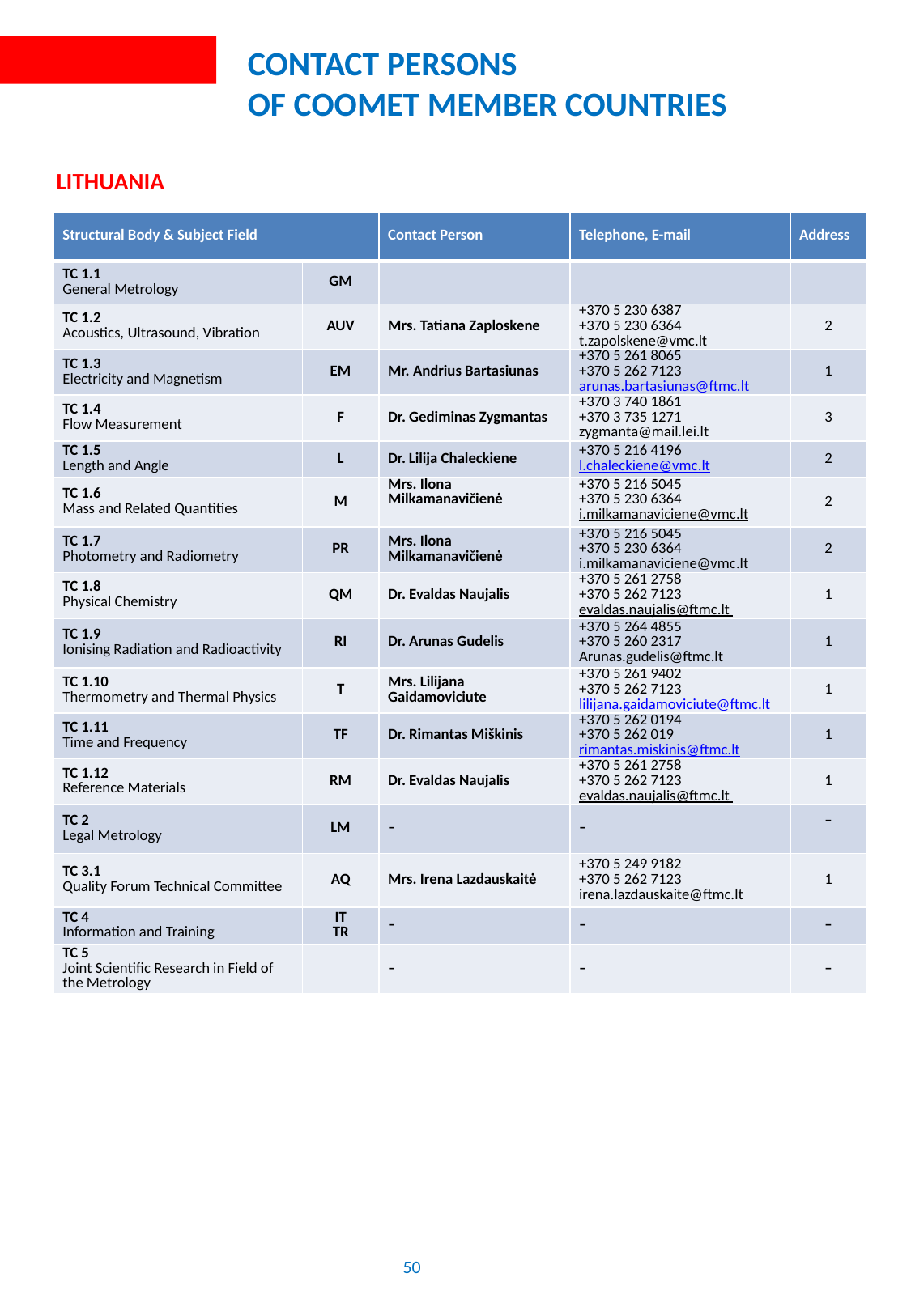

# Contact persons of COOMET member countries
Lithuania

| Structural Body & Subject Field |  | Contact Person | Telephone, E-mail | Address |
| --- | --- | --- | --- | --- |
| TC 1.1 General Metrology | GM |  |  |  |
| TC 1.2 Acoustics, Ultrasound, Vibration | AUV | Mrs. Tatiana Zaploskene | +370 5 230 6387 +370 5 230 6364 t.zapolskene@vmc.lt | 2 |
| TC 1.3 Electricity and Magnetism | EM | Mr. Andrius Bartasiunas | +370 5 261 8065 +370 5 262 7123 arunas.bartasiunas@ftmc.lt | 1 |
| TC 1.4 Flow Measurement | F | Dr. Gediminas Zygmantas | +370 3 740 1861 +370 3 735 1271 zygmanta@mail.lei.lt | 3 |
| TC 1.5 Length and Angle | L | Dr. Lilija Chaleckiene | +370 5 216 4196 l.chaleckiene@vmc.lt | 2 |
| TC 1.6 Mass and Related Quantities | M | Mrs. Ilona Milkamanavičienė | +370 5 216 5045 +370 5 230 6364 i.milkamanaviciene@vmc.lt | 2 |
| TC 1.7 Photometry and Radiometry | PR | Mrs. Ilona Milkamanavičienė | +370 5 216 5045 +370 5 230 6364 i.milkamanaviciene@vmc.lt | 2 |
| TC 1.8 Physical Chemistry | QM | Dr. Evaldas Naujalis | +370 5 261 2758 +370 5 262 7123 evaldas.naujalis@ftmc.lt | 1 |
| TC 1.9 Ionising Radiation and Radioactivity | RI | Dr. Arunas Gudelis | +370 5 264 4855 +370 5 260 2317 Arunas.gudelis@ftmc.lt | 1 |
| TC 1.10 Thermometry and Thermal Physics | T | Mrs. Lilijana Gaidamoviciute | +370 5 261 9402 +370 5 262 7123 lilijana.gaidamoviciute@ftmc.lt | 1 |
| TC 1.11 Time and Frequency | TF | Dr. Rimantas Miškinis | +370 5 262 0194 +370 5 262 019 rimantas.miskinis@ftmc.lt | 1 |
| TC 1.12 Reference Materials | RM | Dr. Evaldas Naujalis | +370 5 261 2758 +370 5 262 7123 evaldas.naujalis@ftmc.lt | 1 |
| TC 2 Legal Metrology | LM | – | – | – |
| TC 3.1 Quality Forum Technical Committee | AQ | Mrs. Irena Lazdauskaitė | +370 5 249 9182 +370 5 262 7123 irena.lazdauskaite@ftmc.lt | 1 |
| TC 4 Information and Training | IT TR | – | – | – |
| TC 5 Joint Scientific Research in Field of the Metrology |  | – | – | – |